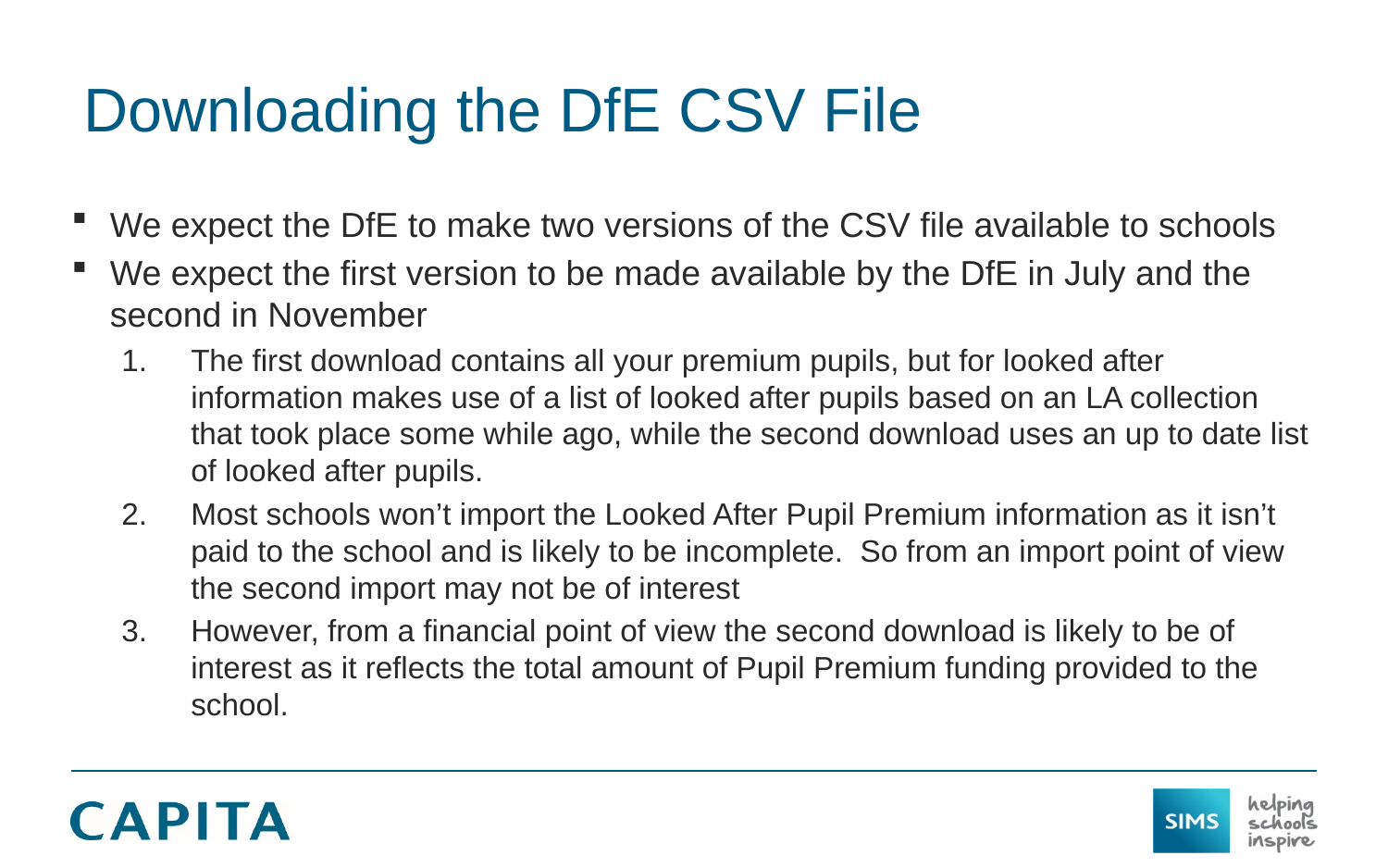

# Downloading the DfE CSV File
We expect the DfE to make two versions of the CSV file available to schools
We expect the first version to be made available by the DfE in July and the second in November
The first download contains all your premium pupils, but for looked after information makes use of a list of looked after pupils based on an LA collection that took place some while ago, while the second download uses an up to date list of looked after pupils.
Most schools won’t import the Looked After Pupil Premium information as it isn’t paid to the school and is likely to be incomplete.  So from an import point of view the second import may not be of interest
However, from a financial point of view the second download is likely to be of interest as it reflects the total amount of Pupil Premium funding provided to the school.